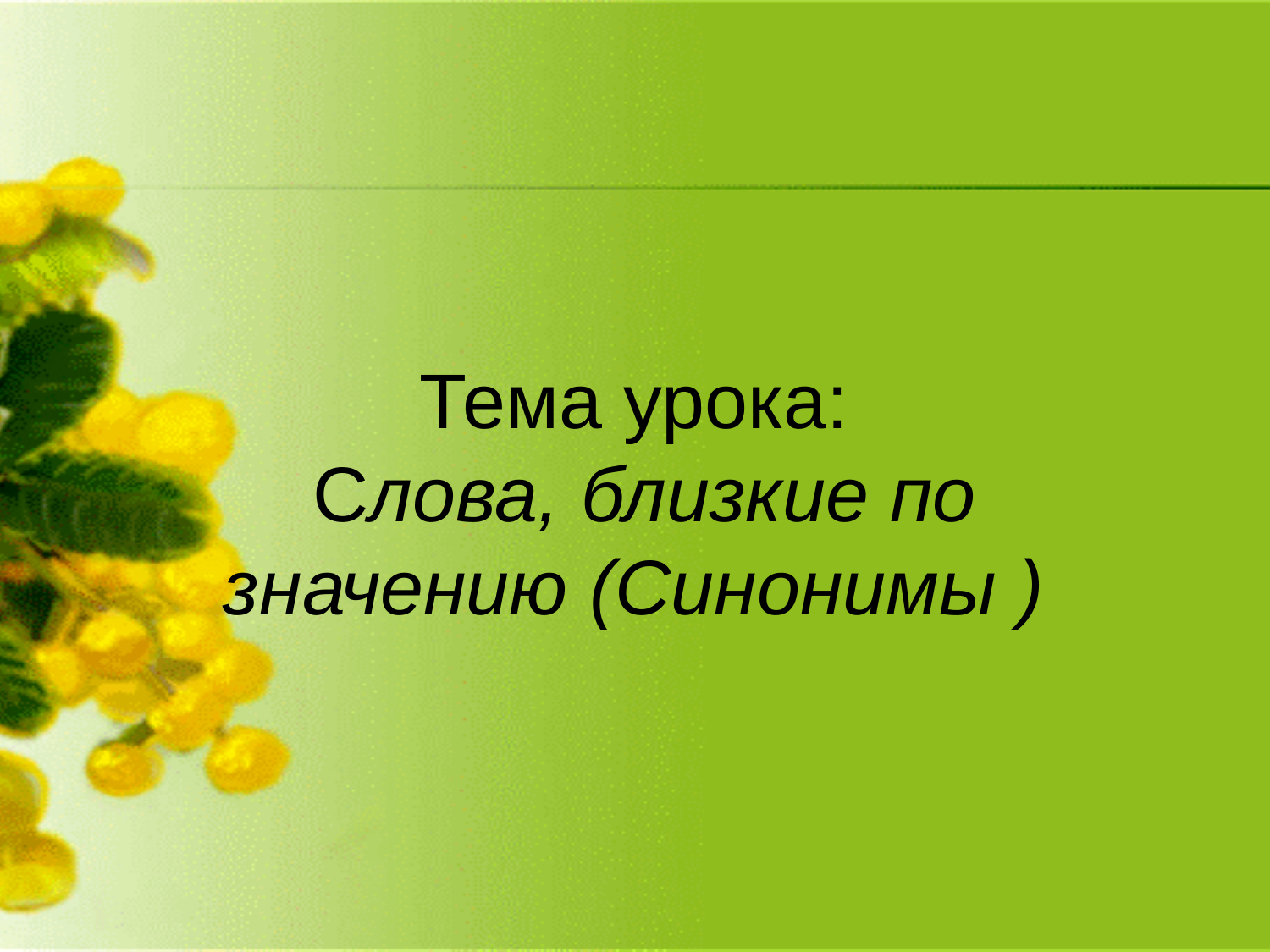

# Тема урока: Слова, близкие по значению (Синонимы )